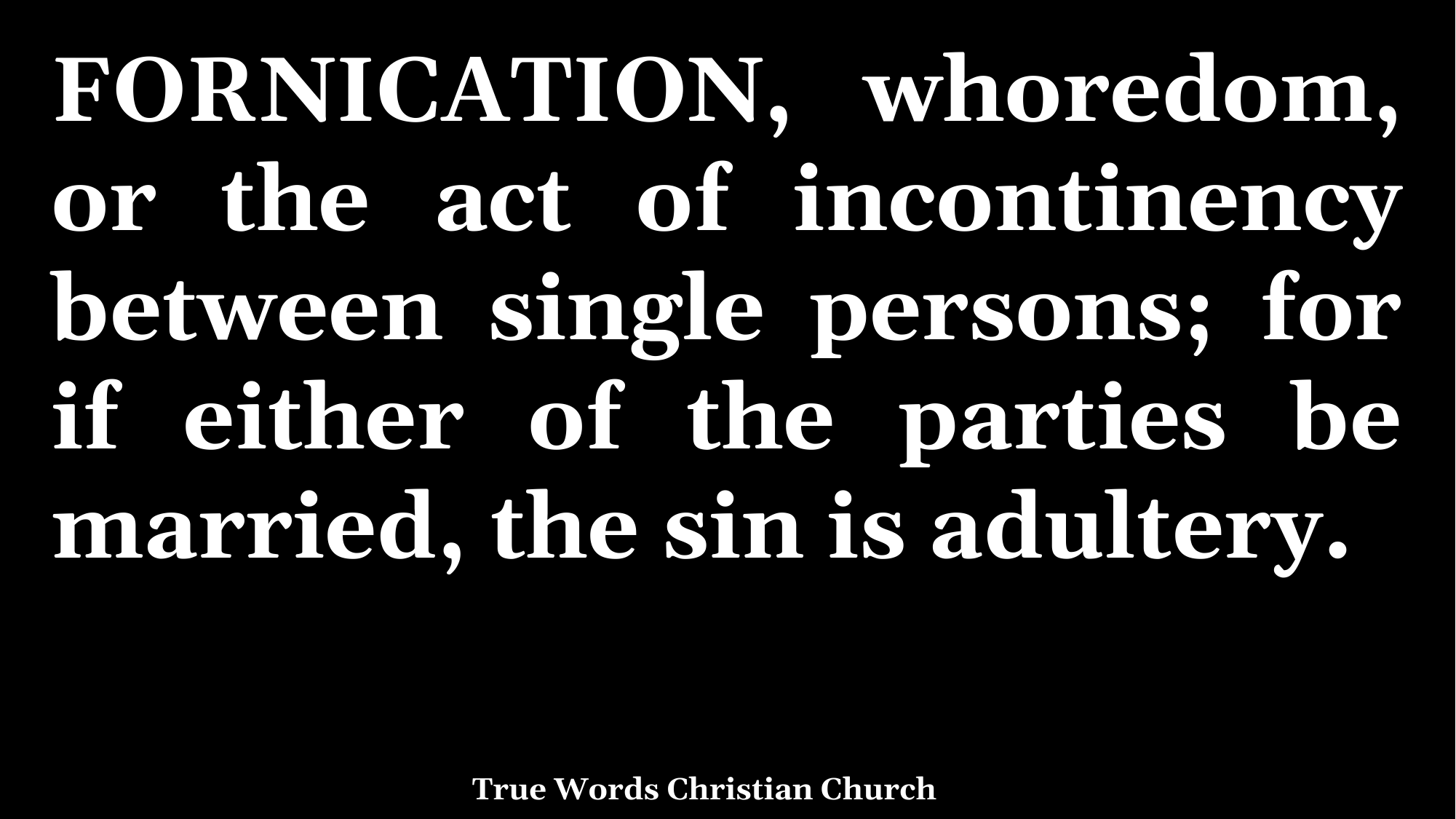

FORNICATION, whoredom, or the act of incontinency between single persons; for if either of the parties be married, the sin is adultery.
True Words Christian Church